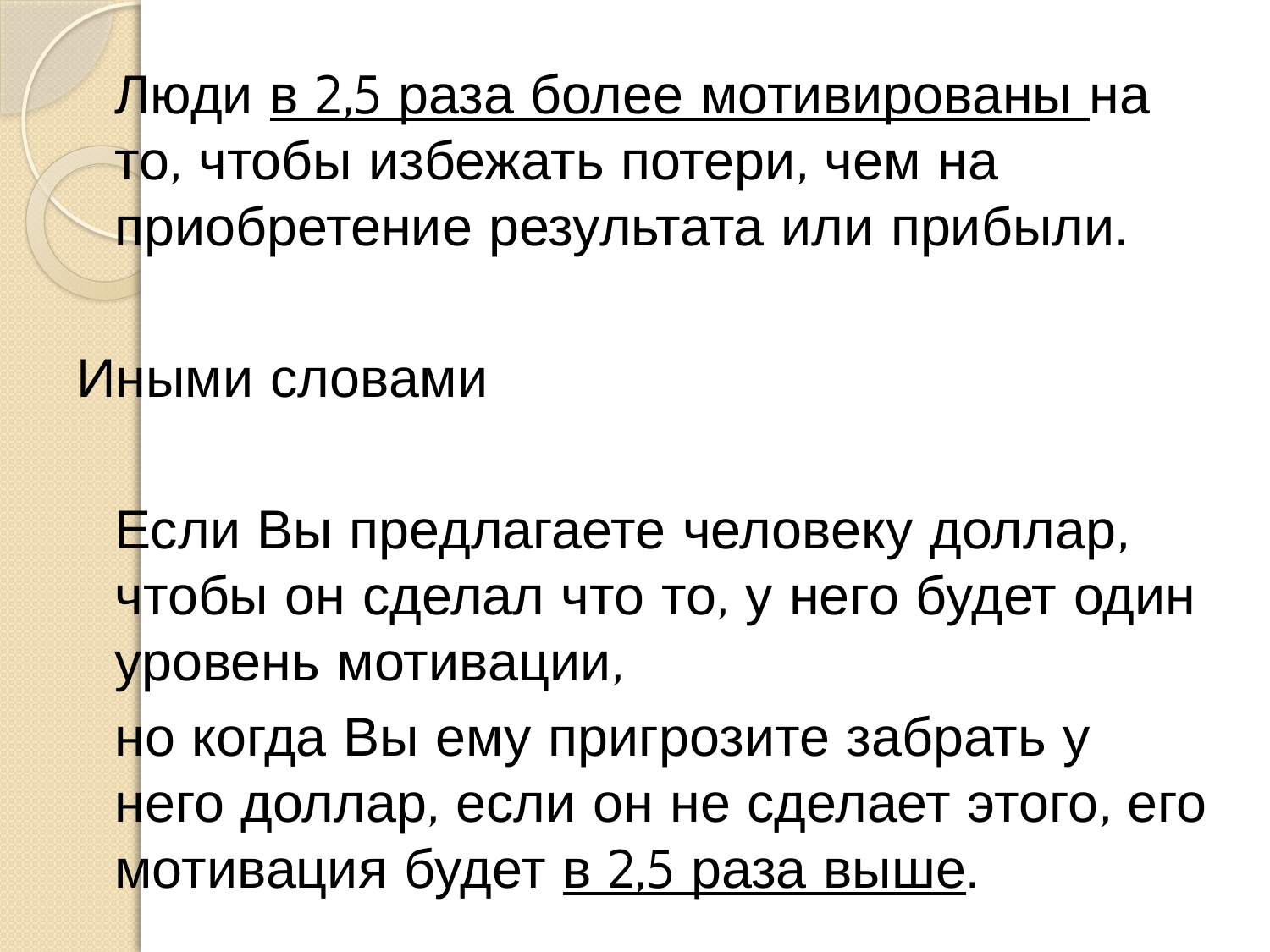

Люди в 2,5 раза более мотивированы на то, чтобы избежать потери, чем на приобретение результата или прибыли.

Иными словами

	Если Вы предлагаете человеку доллар, чтобы он сделал что то, у него будет один уровень мотивации,
	но когда Вы ему пригрозите забрать у него доллар, если он не сделает этого, его мотивация будет в 2,5 раза выше.